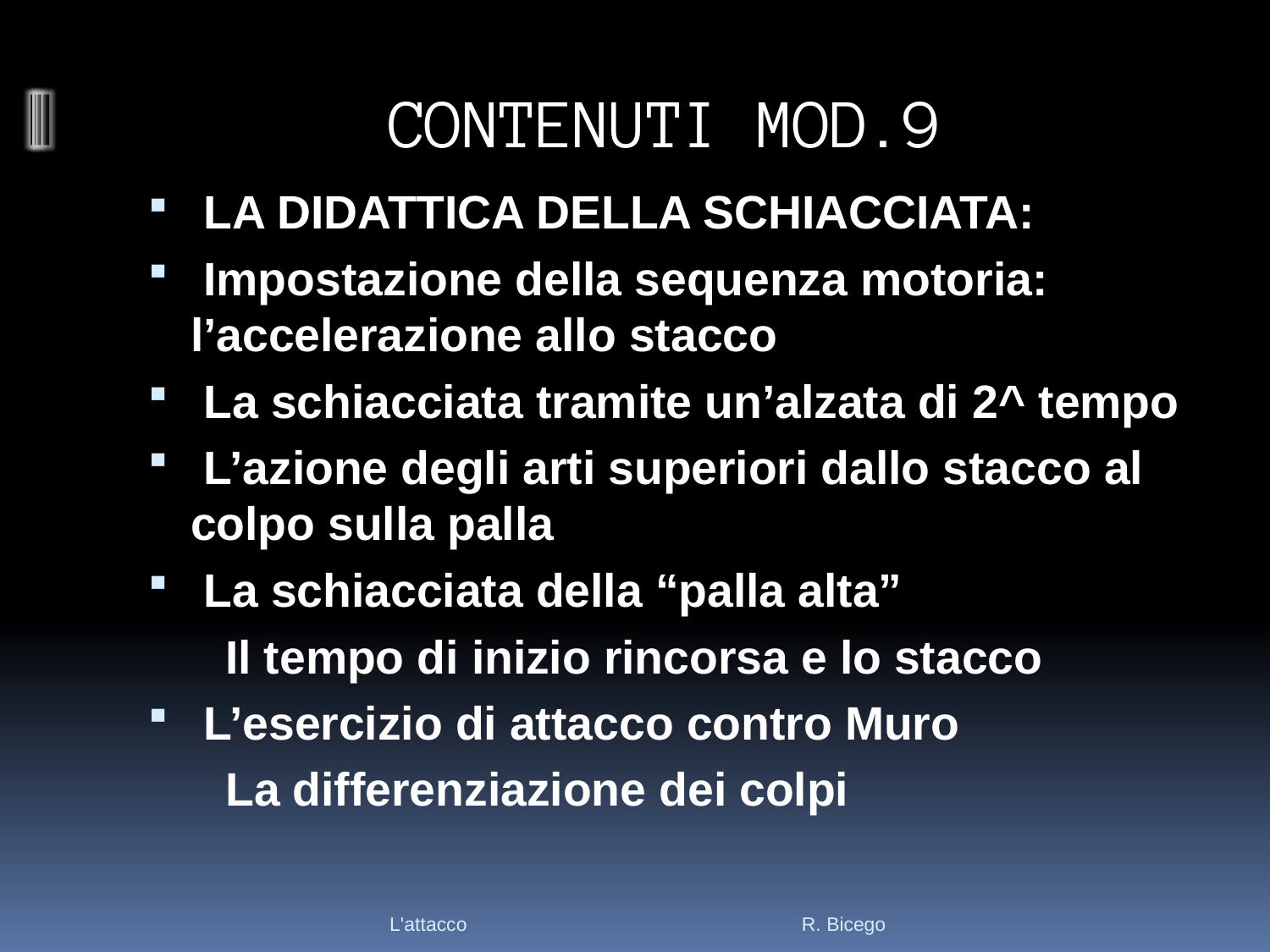

# CONTENUTI MOD.9
 LA DIDATTICA DELLA SCHIACCIATA:
 Impostazione della sequenza motoria: l’accelerazione allo stacco
 La schiacciata tramite un’alzata di 2^ tempo
 L’azione degli arti superiori dallo stacco al colpo sulla palla
 La schiacciata della “palla alta”
      Il tempo di inizio rincorsa e lo stacco
 L’esercizio di attacco contro Muro
      La differenziazione dei colpi

L'attacco                                                             R. Bicego